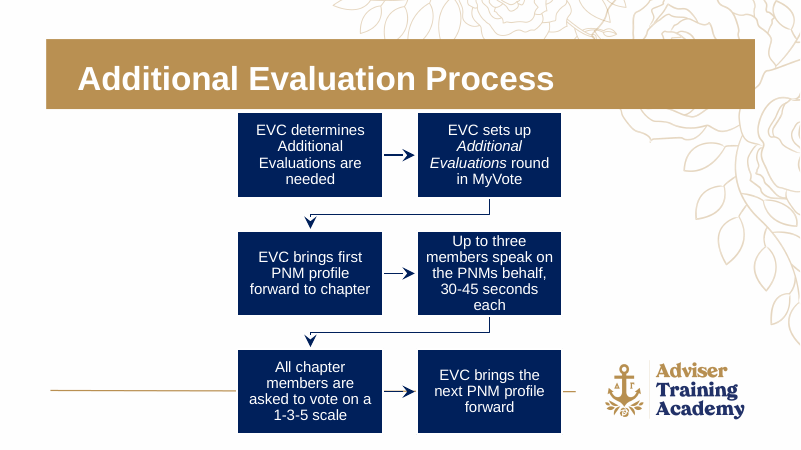

Additional Evaluation Process

EVC determines Additional Evaluations are needed

EVC sets up Additional Evaluations round in MyVote

EVC brings first PNM profile forward to chapter

Up to three members speak on the PNMs behalf, 30-45 seconds each

All chapter members are asked to vote on a 1-3-5 scale

EVC brings the next PNM profile forward